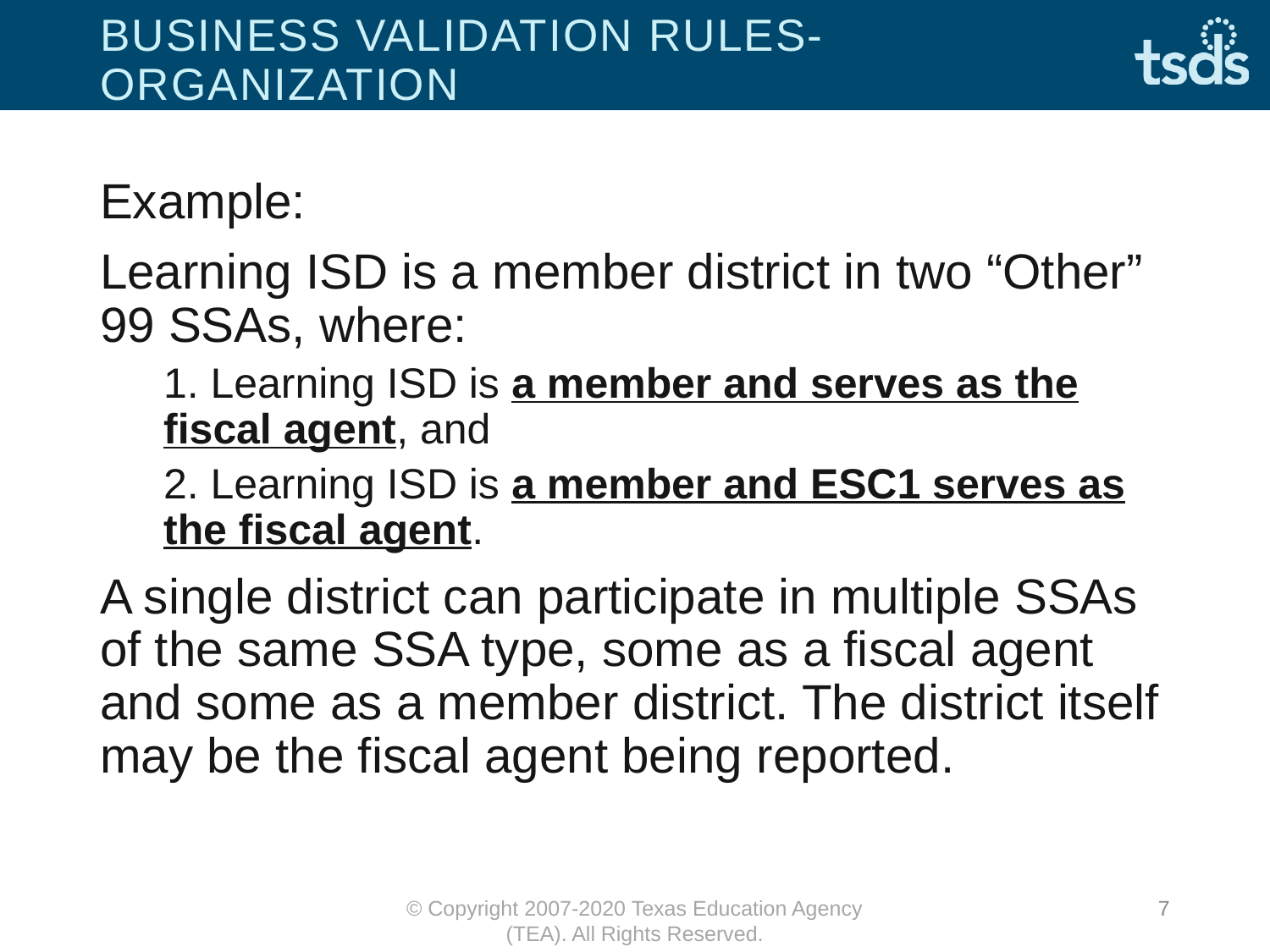

# Business Validation Rules-Organization
Example:
Learning ISD is a member district in two “Other” 99 SSAs, where:
1. Learning ISD is a member and serves as the fiscal agent, and
2. Learning ISD is a member and ESC1 serves as the fiscal agent.
A single district can participate in multiple SSAs of the same SSA type, some as a fiscal agent and some as a member district. The district itself may be the fiscal agent being reported.
7